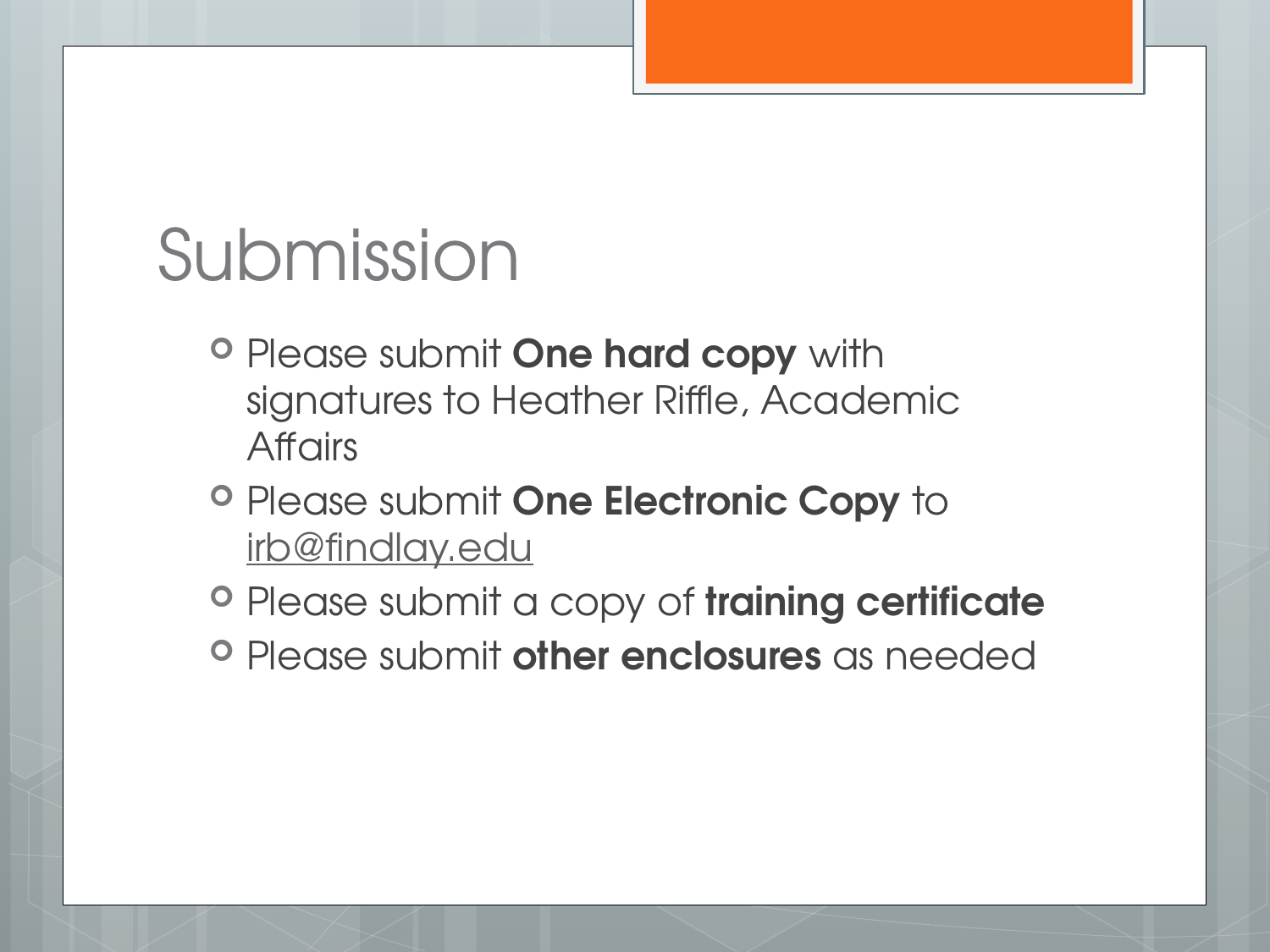

# Submission
Please submit One hard copy with signatures to Heather Riffle, Academic Affairs
Please submit One Electronic Copy to irb@findlay.edu
Please submit a copy of training certificate
Please submit other enclosures as needed